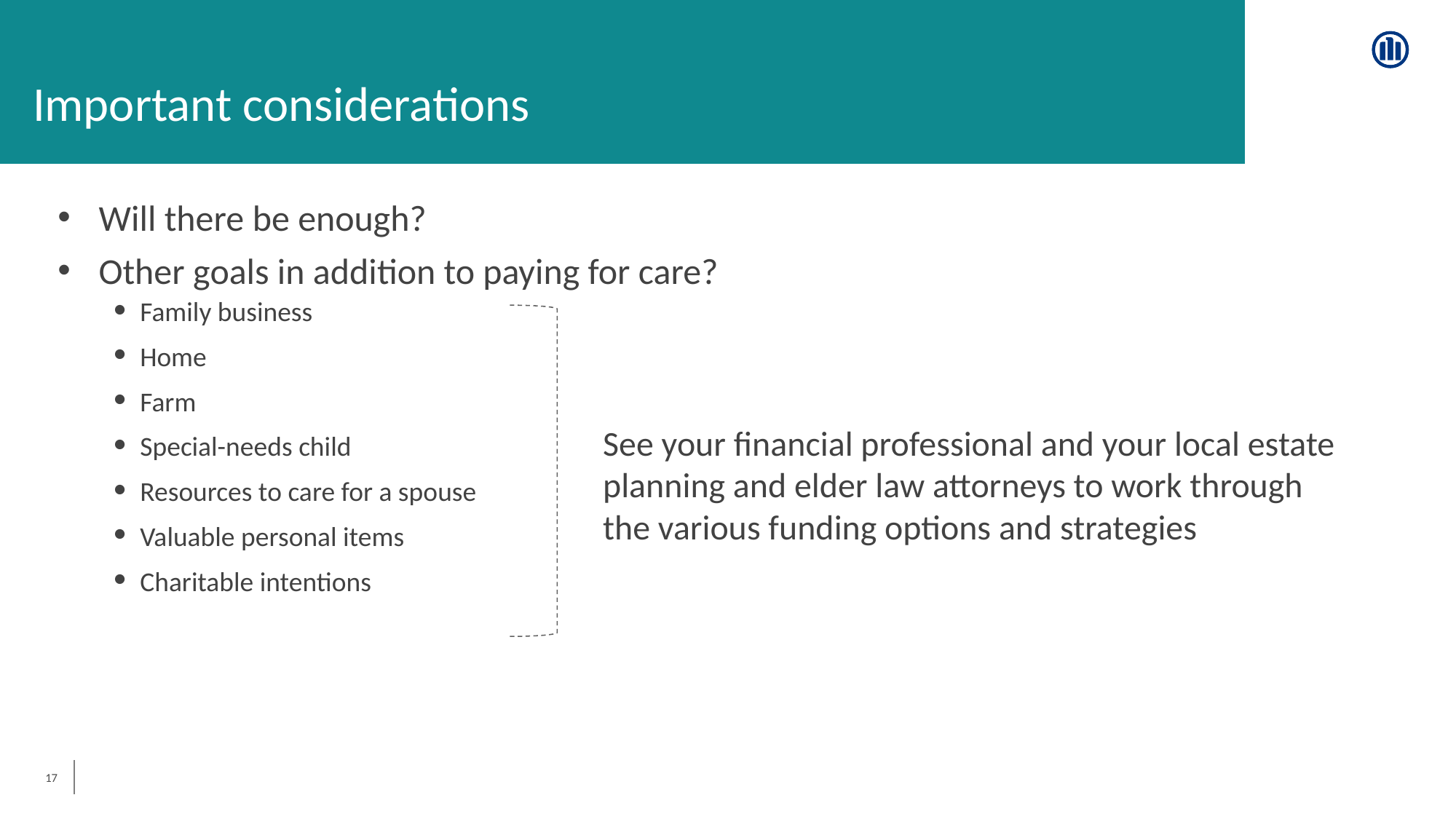

Important considerations
Will there be enough?
Other goals in addition to paying for care?
Family business
Home
Farm
Special-needs child
Resources to care for a spouse
Valuable personal items
Charitable intentions

See your financial professional and your local estate planning and elder law attorneys to work through the various funding options and strategies
17